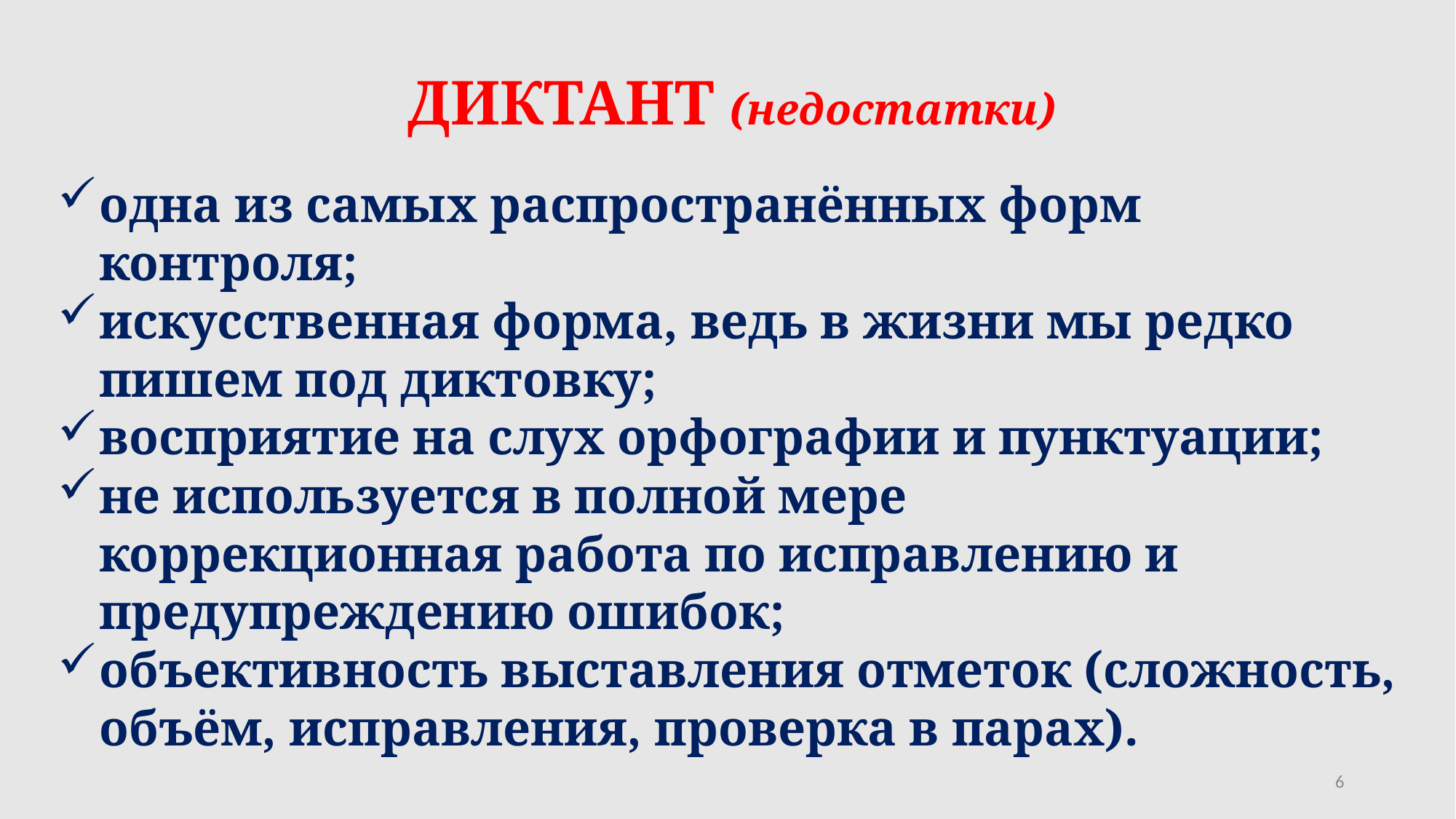

ДИКТАНТ (недостатки)

одна из самых распространённых форм контроля;
искусственная форма, ведь в жизни мы редко пишем под диктовку;
восприятие на слух орфографии и пунктуации;
не используется в полной мере                  коррекционная работа по исправлению и предупреждению ошибок;
объективность выставления отметок (сложность, объём, исправления, проверка в парах).

6